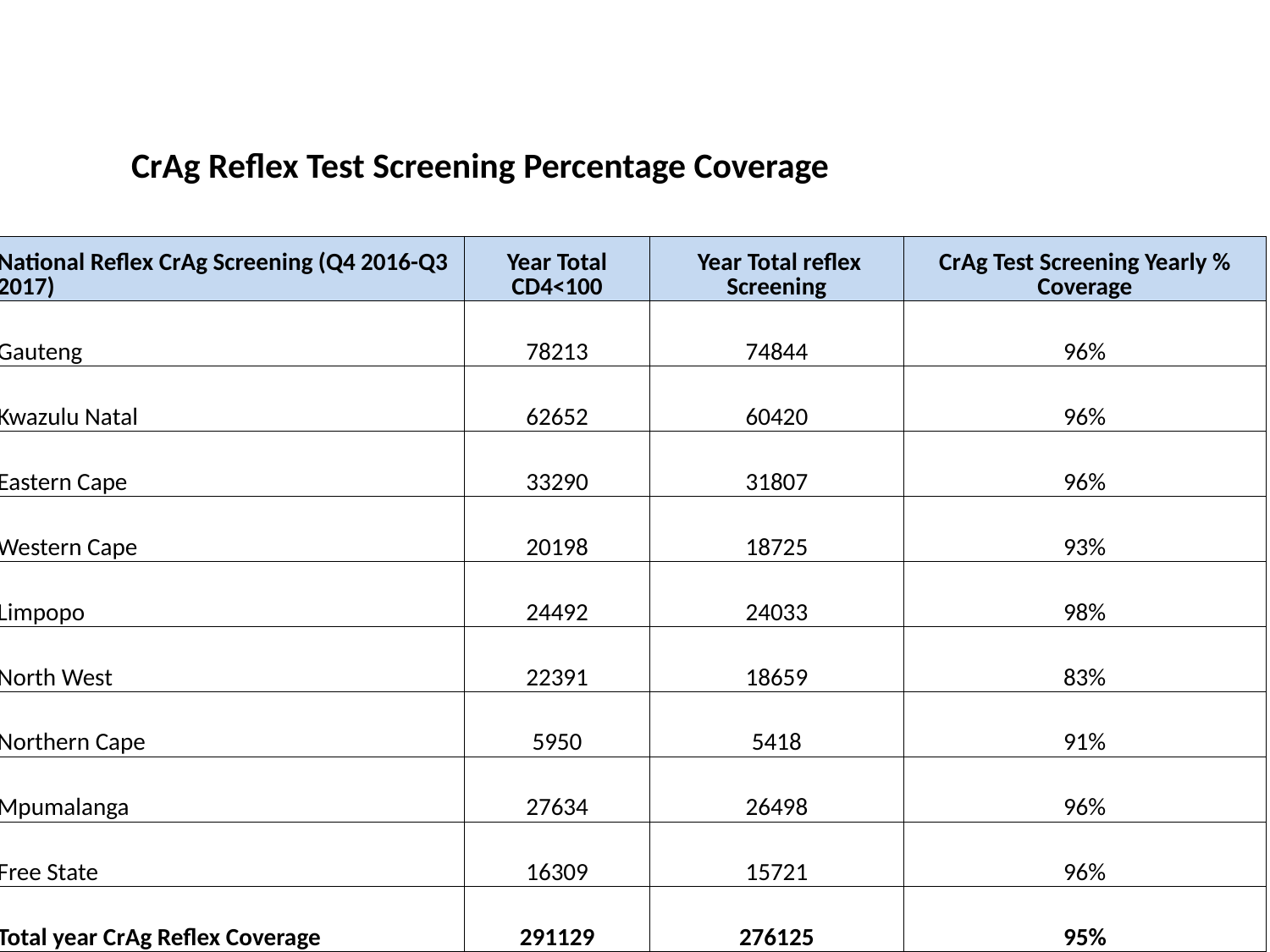

CrAg Reflex Test Screening Percentage Coverage
| National Reflex CrAg Screening (Q4 2016-Q3 2017) | Year Total CD4<100 | Year Total reflex Screening | CrAg Test Screening Yearly % Coverage |
| --- | --- | --- | --- |
| Gauteng | 78213 | 74844 | 96% |
| Kwazulu Natal | 62652 | 60420 | 96% |
| Eastern Cape | 33290 | 31807 | 96% |
| Western Cape | 20198 | 18725 | 93% |
| Limpopo | 24492 | 24033 | 98% |
| North West | 22391 | 18659 | 83% |
| Northern Cape | 5950 | 5418 | 91% |
| Mpumalanga | 27634 | 26498 | 96% |
| Free State | 16309 | 15721 | 96% |
| Total year CrAg Reflex Coverage | 291129 | 276125 | 95% |